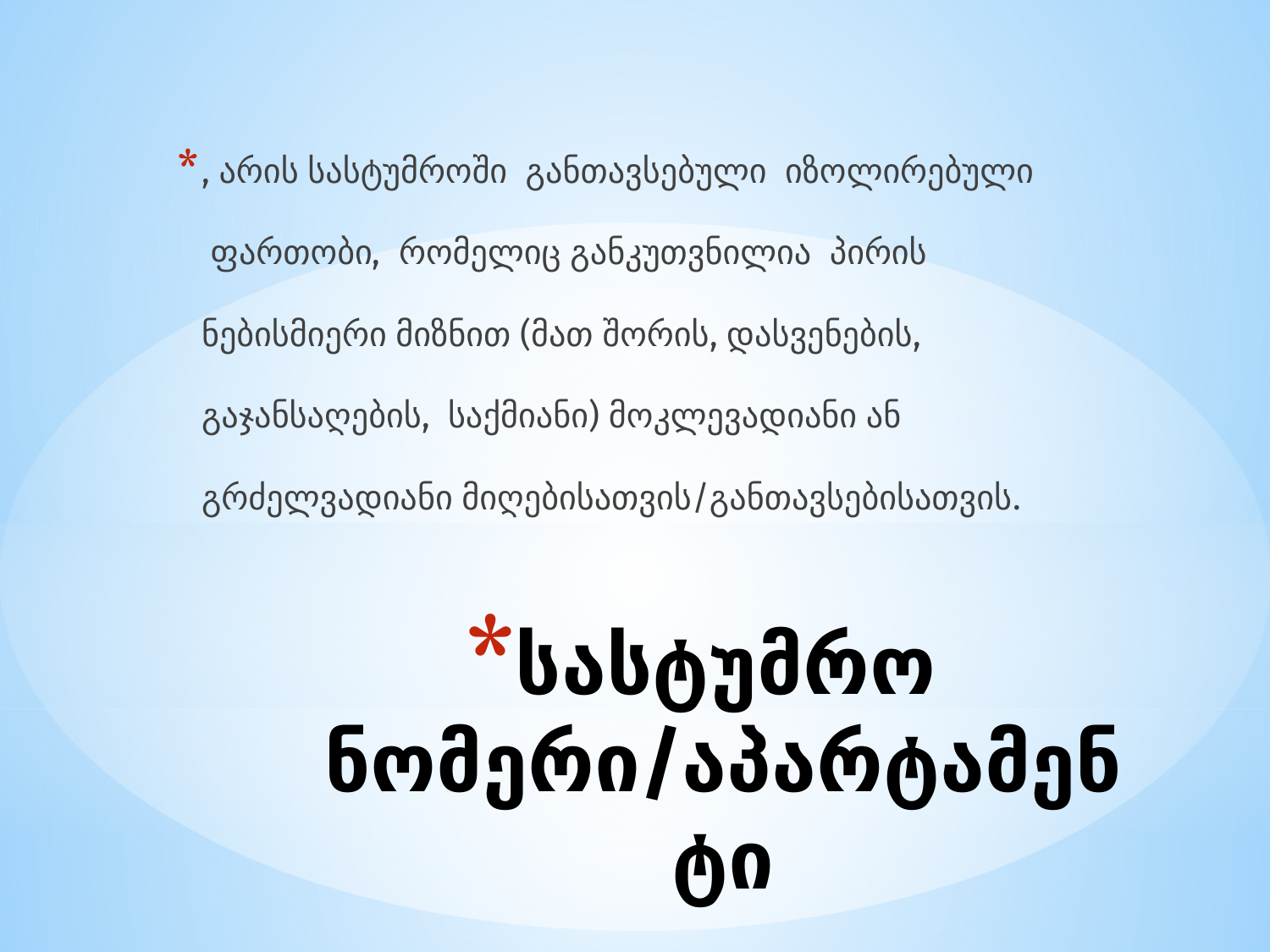

, არის სასტუმროში  განთავსებული  იზოლირებული  ფართობი,  რომელიც განკუთვნილია  პირის ნებისმიერი მიზნით (მათ შორის, დასვენების, გაჯანსაღების,  საქმიანი) მოკლევადიანი ან გრძელვადიანი მიღებისათვის/განთავსებისათვის.

# სასტუმრო ნომერი/აპარტამენტი